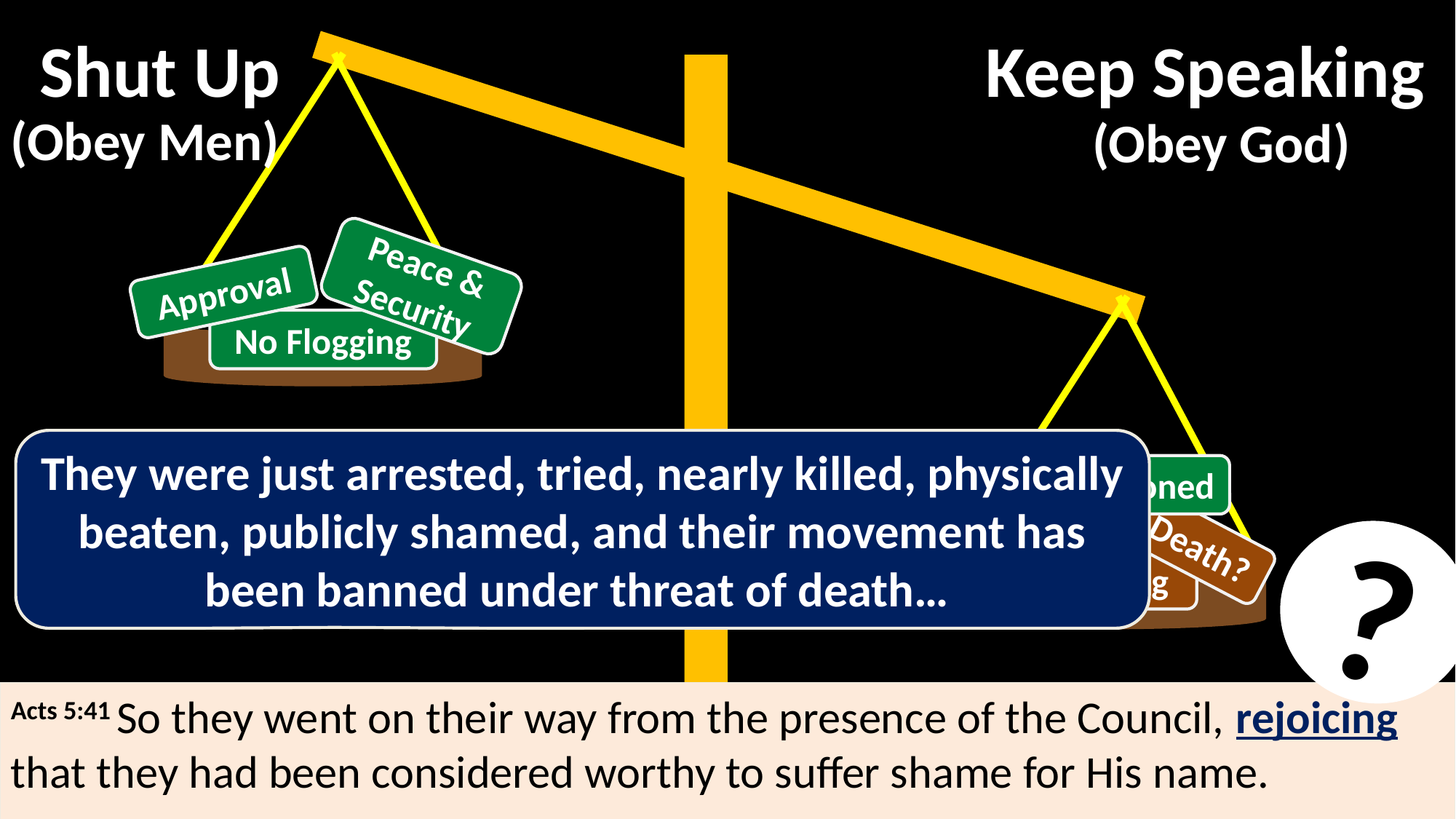

Shut Up
Keep Speaking

Peace & Security
Approval
No Flogging

(Obey Men)
(Obey God)

Shame
Death?
Flogging
They were just arrested, tried, nearly killed, physically beaten, publicly shamed, and their movement has been banned under threat of death…
Commissioned
?
Acts 5:41 So they went on their way from the presence of the Council, rejoicing that they had been considered worthy to suffer shame for His name.